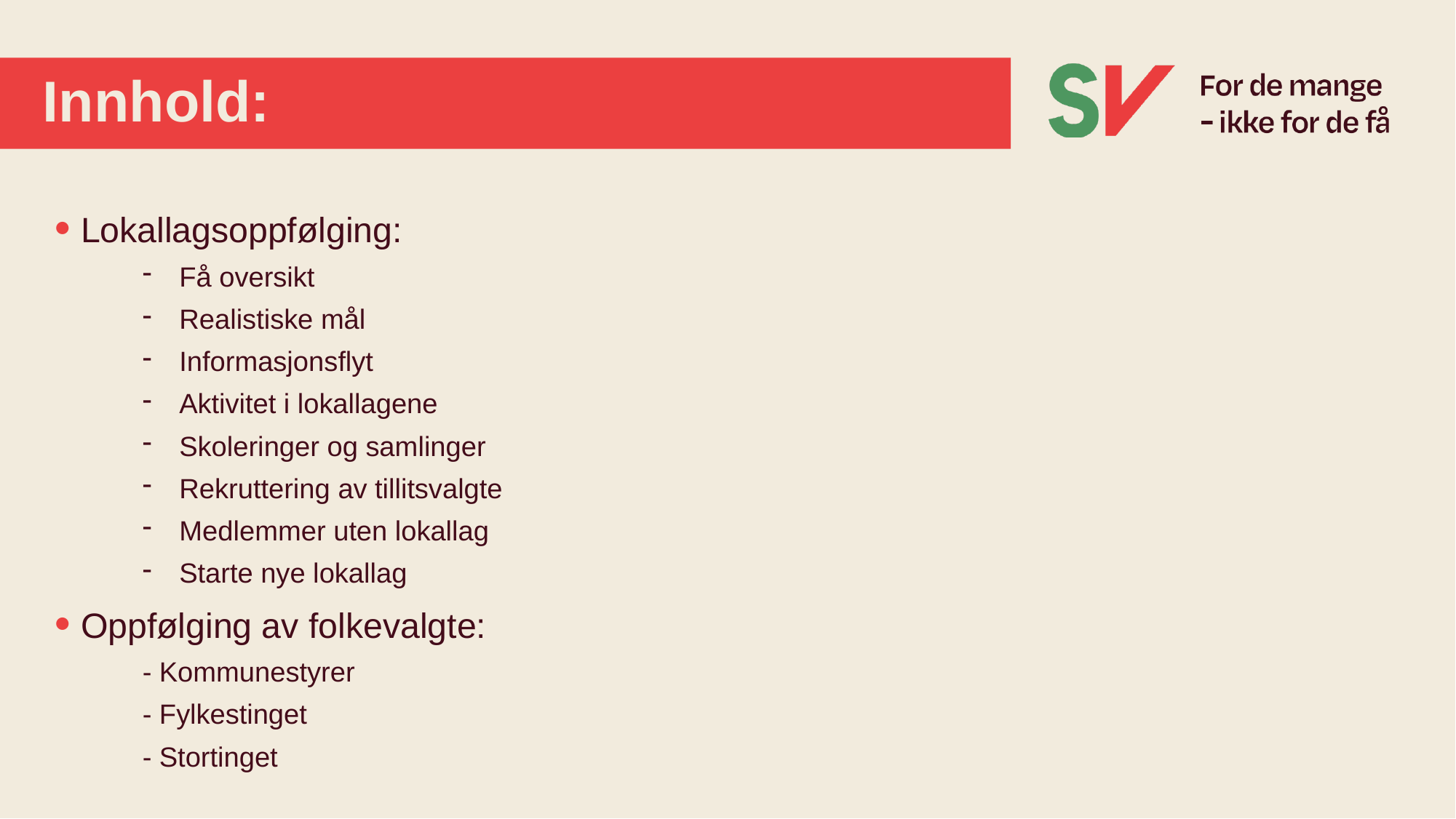

# Innhold:
Lokallagsoppfølging:
Få oversikt
Realistiske mål
Informasjonsflyt
Aktivitet i lokallagene
Skoleringer og samlinger
Rekruttering av tillitsvalgte
Medlemmer uten lokallag
Starte nye lokallag
Oppfølging av folkevalgte:
- Kommunestyrer
- Fylkestinget
- Stortinget